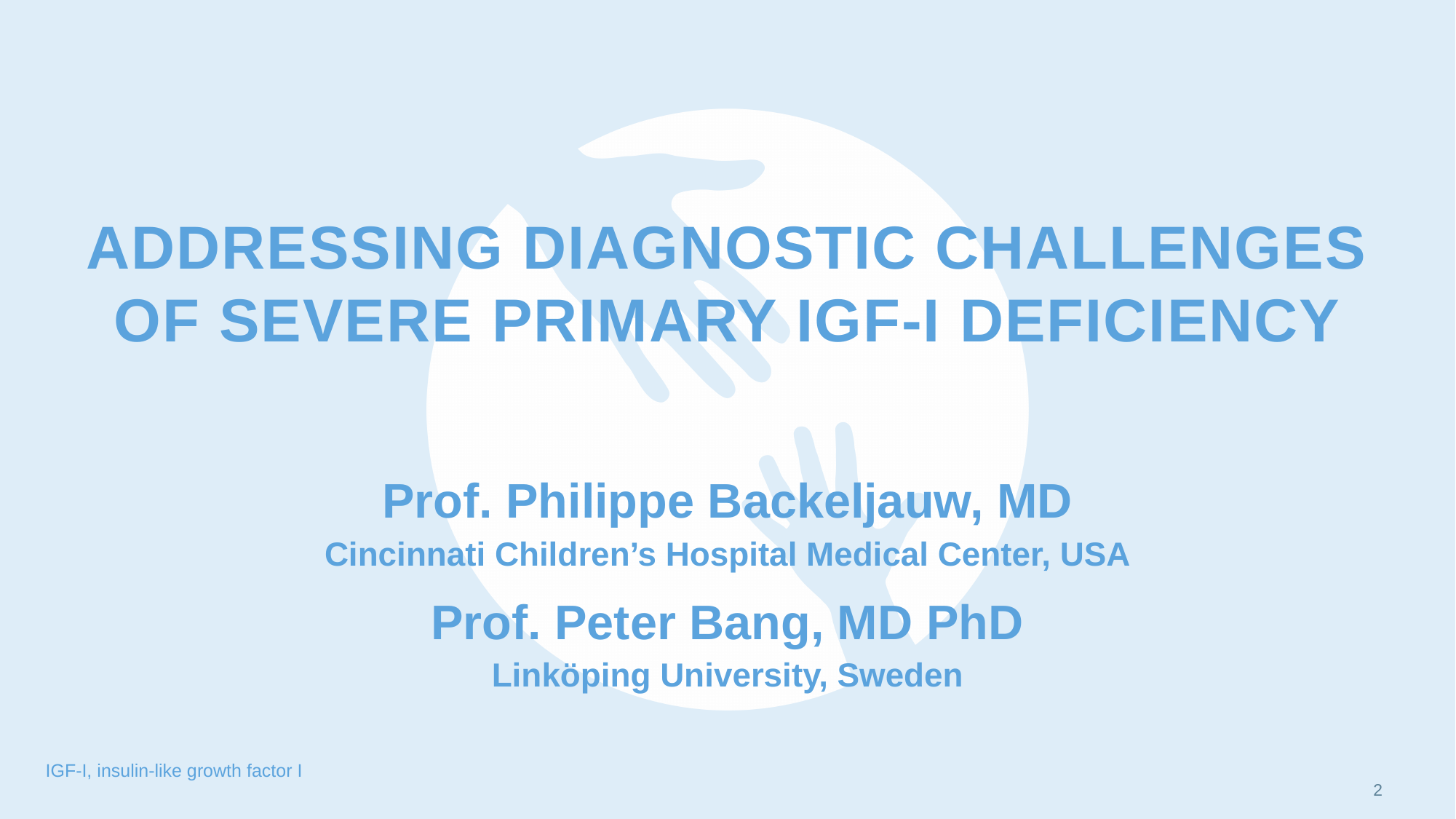

# Addressing diagnostic challenges of severe primary igf-I deficiency
Prof. Philippe Backeljauw, MD
Cincinnati Children’s Hospital Medical Center, USA
Prof. Peter Bang, MD PhD
Linköping University, Sweden

IGF-I, insulin-like growth factor I
2